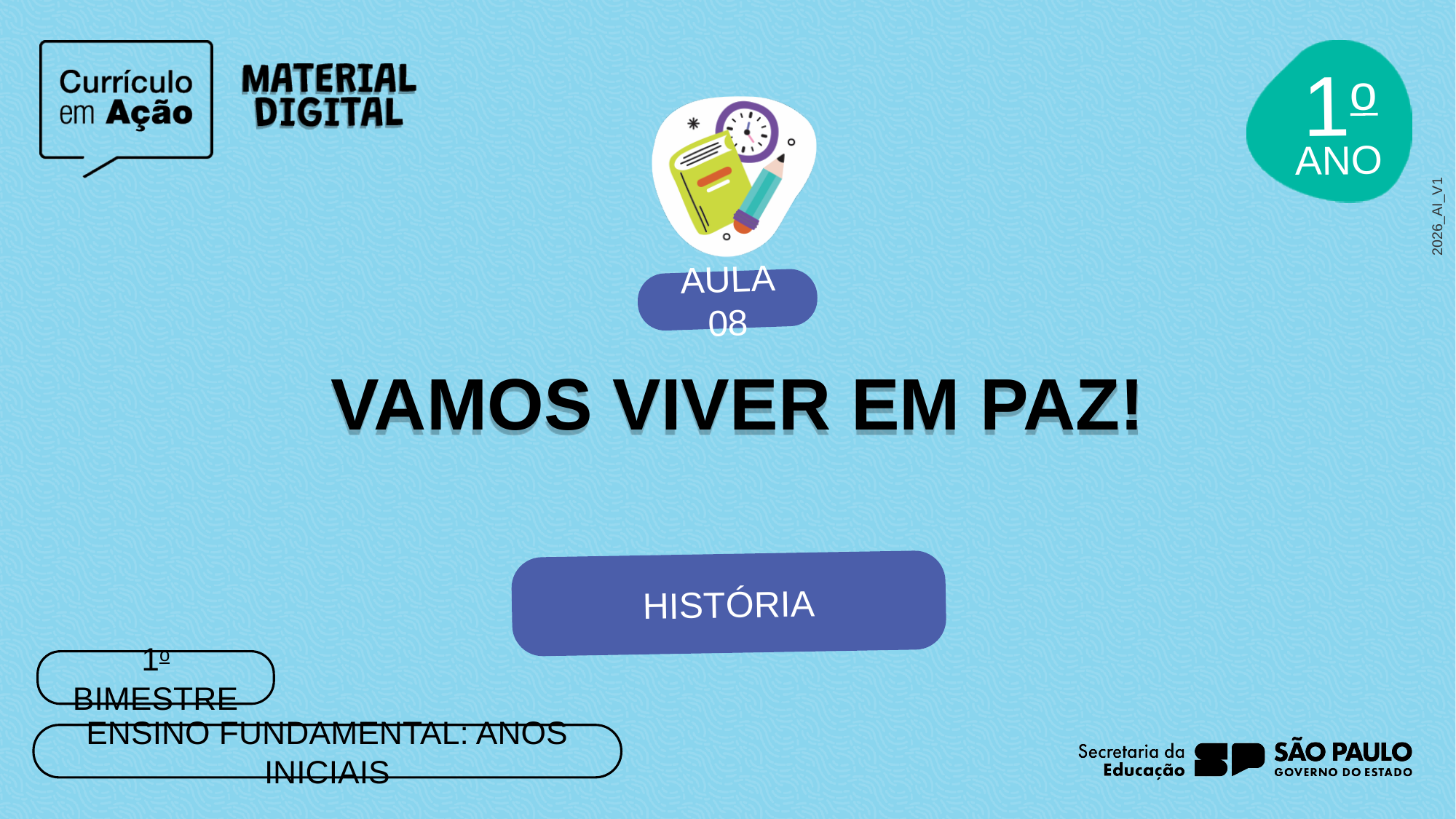

1o
AULA 08
VAMOS VIVER EM PAZ!
HISTÓRIA
1o BIMESTRE
ENSINO FUNDAMENTAL: ANOS INICIAIS